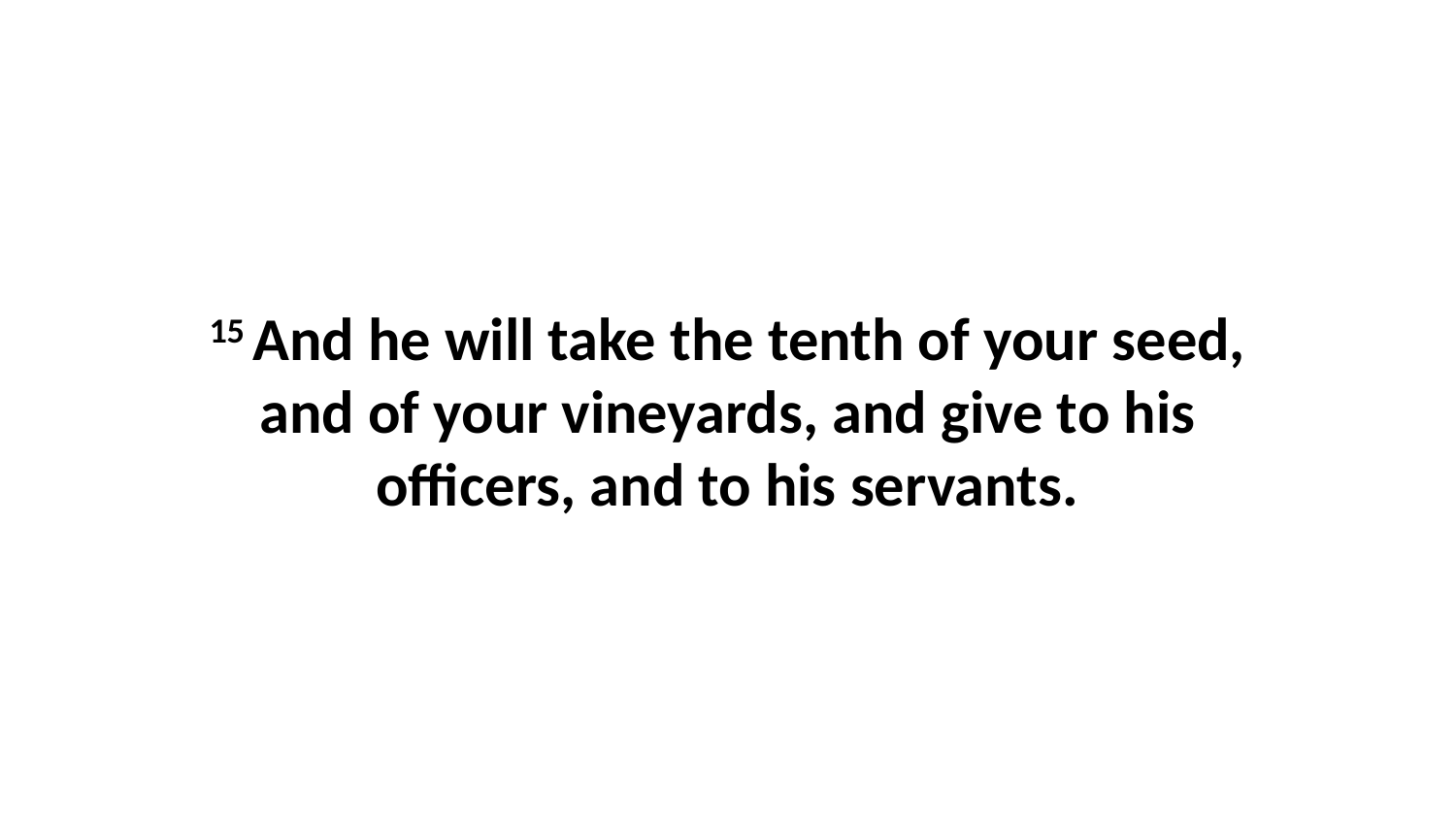

15 And he will take the tenth of your seed, and of your vineyards, and give to his officers, and to his servants.